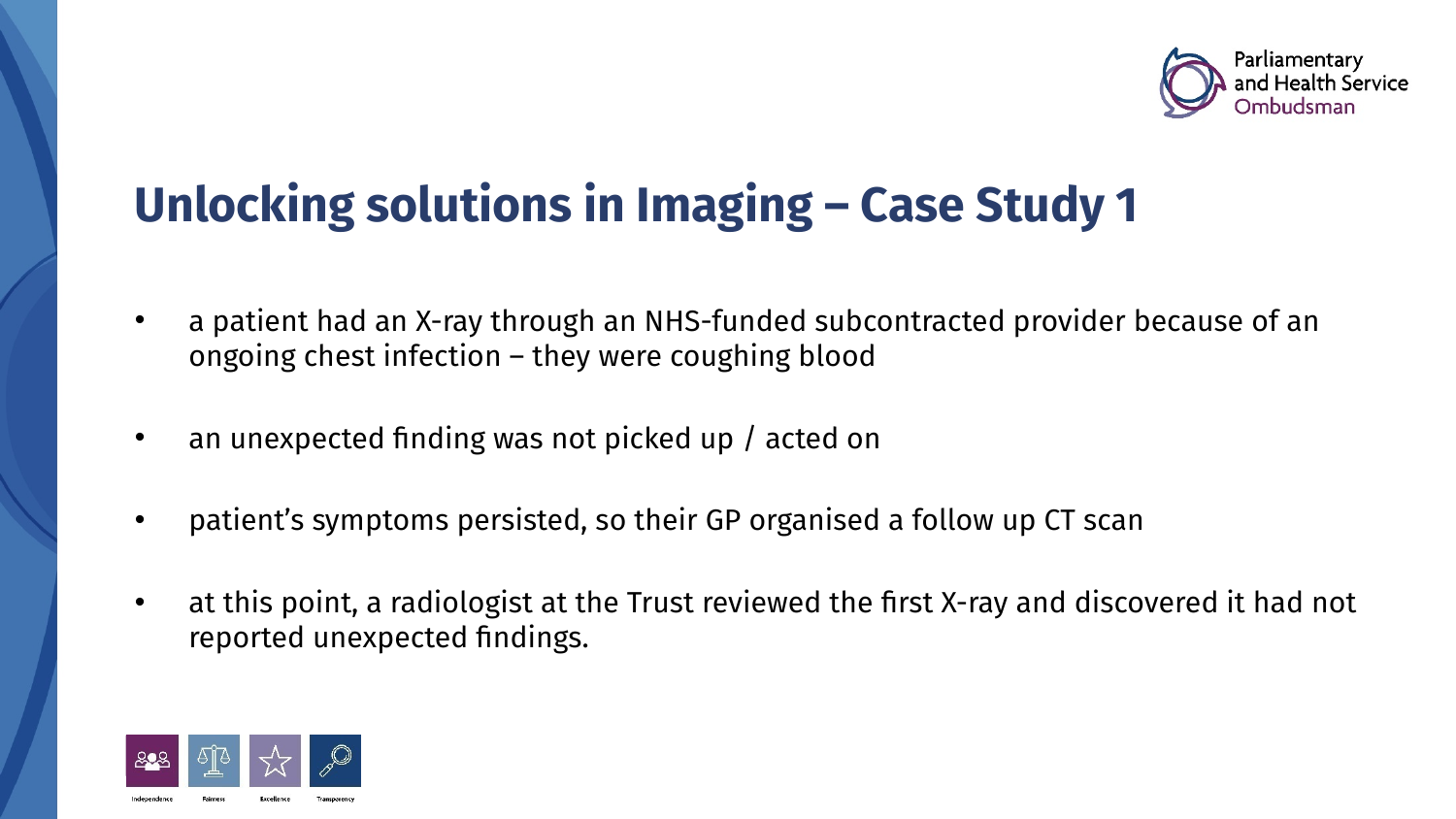

# Unlocking solutions in Imaging – Case Study 1
a patient had an X-ray through an NHS-funded subcontracted provider because of an ongoing chest infection – they were coughing blood

an unexpected finding was not picked up / acted on

patient’s symptoms persisted, so their GP organised a follow up CT scan

at this point, a radiologist at the Trust reviewed the first X-ray and discovered it had not reported unexpected findings.